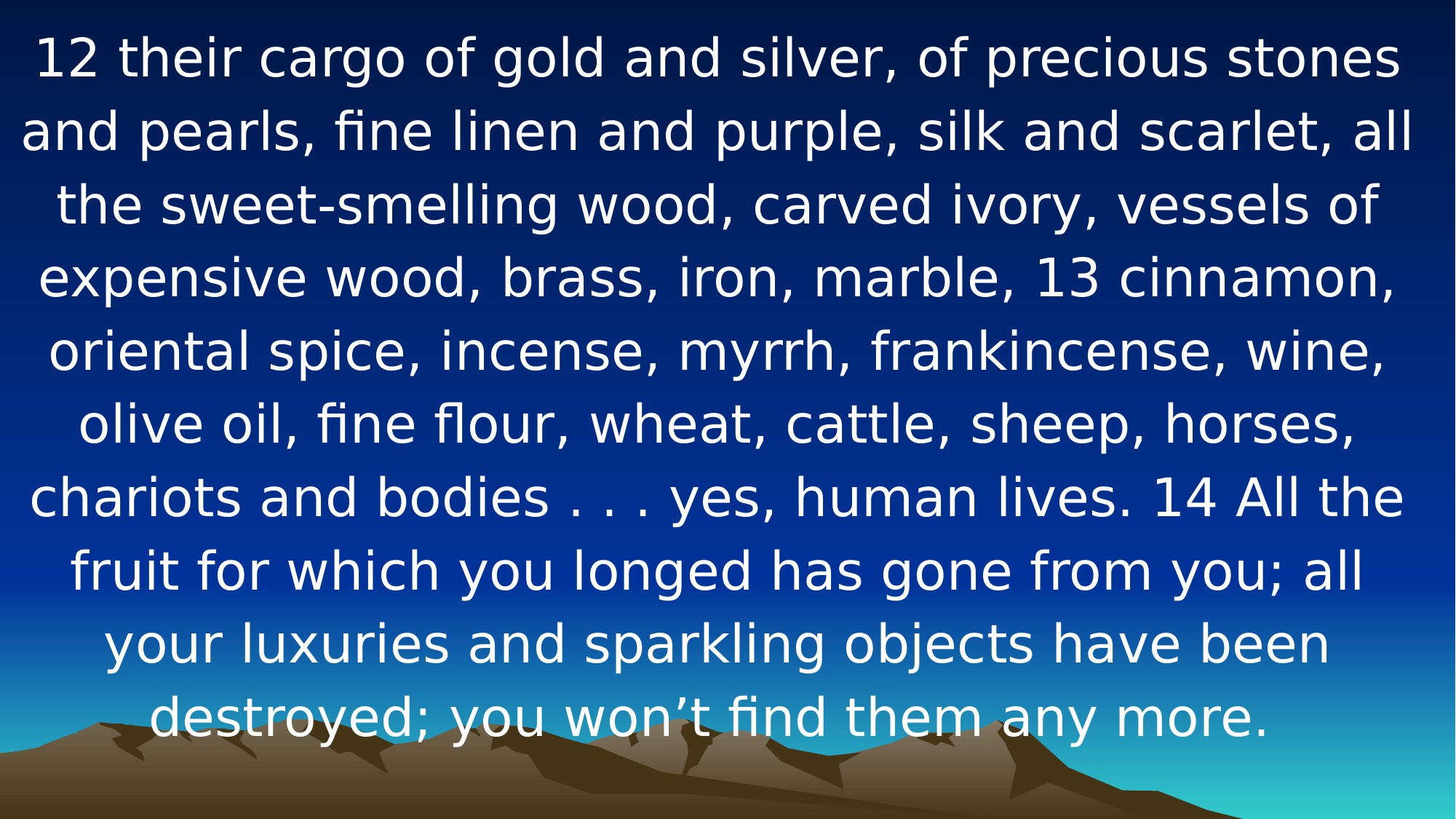

12 their cargo of gold and silver, of precious stones and pearls, fine linen and purple, silk and scarlet, all the sweet-smelling wood, carved ivory, vessels of expensive wood, brass, iron, marble, 13 cinnamon, oriental spice, incense, myrrh, frankincense, wine, olive oil, fine flour, wheat, cattle, sheep, horses, chariots and bodies . . . yes, human lives. 14 All the fruit for which you longed has gone from you; all your luxuries and sparkling objects have been destroyed; you won’t find them any more.